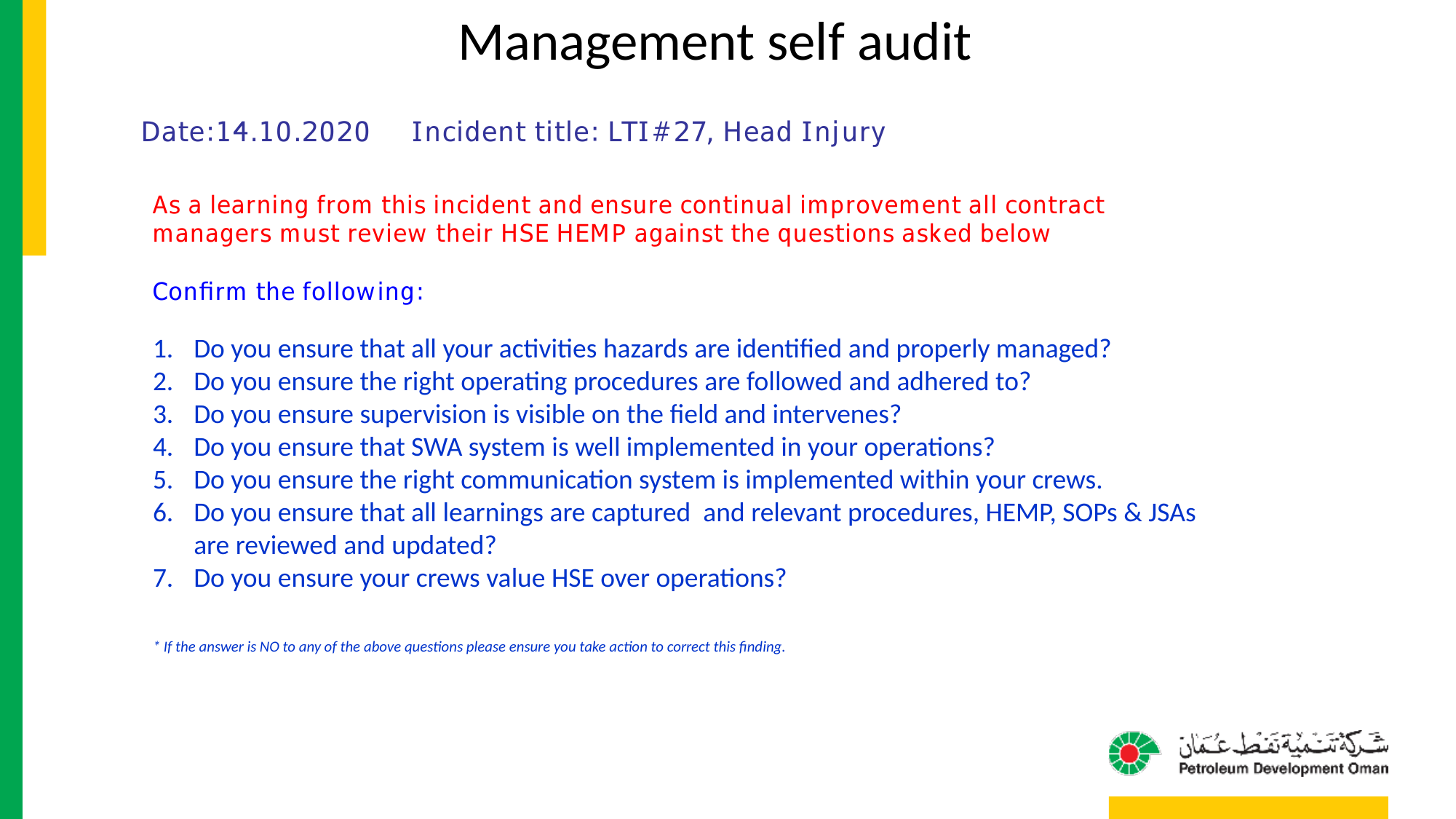

Management self audit

Date:14.10.2020     Incident title: LTI#27, Head Injury

As a learning from this incident and ensure continual improvement all contract
managers must review their HSE HEMP against the questions asked below

Confirm the following:

Do you ensure that all your activities hazards are identified and properly managed?
Do you ensure the right operating procedures are followed and adhered to?
Do you ensure supervision is visible on the field and intervenes?
Do you ensure that SWA system is well implemented in your operations?
Do you ensure the right communication system is implemented within your crews.
Do you ensure that all learnings are captured  and relevant procedures, HEMP, SOPs & JSAs are reviewed and updated?
Do you ensure your crews value HSE over operations?

* If the answer is NO to any of the above questions please ensure you take action to correct this finding.